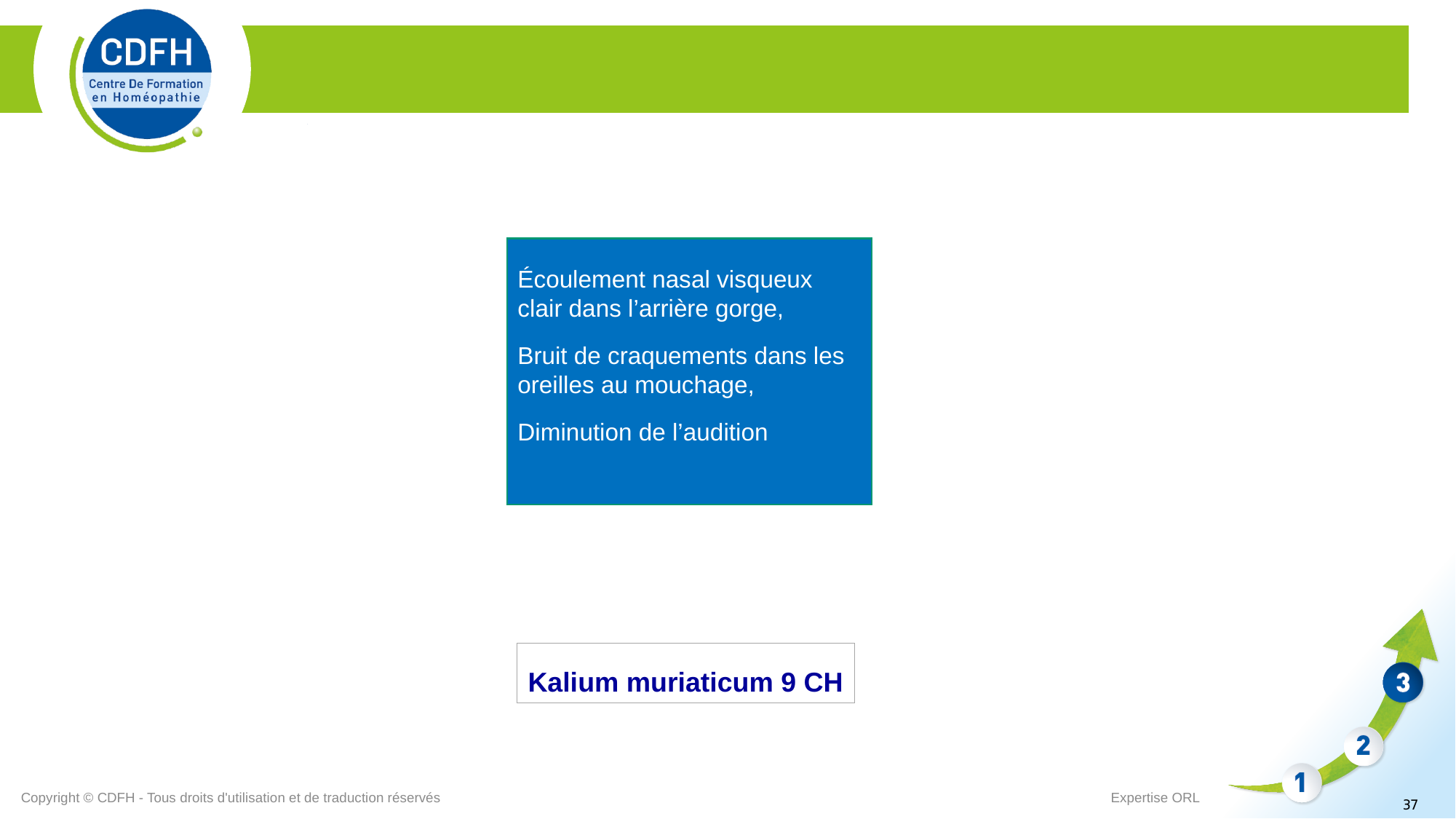

Écoulement nasal visqueux clair dans l’arrière gorge,
Bruit de craquements dans les oreilles au mouchage,
Diminution de l’audition
Kalium muriaticum 9 CH